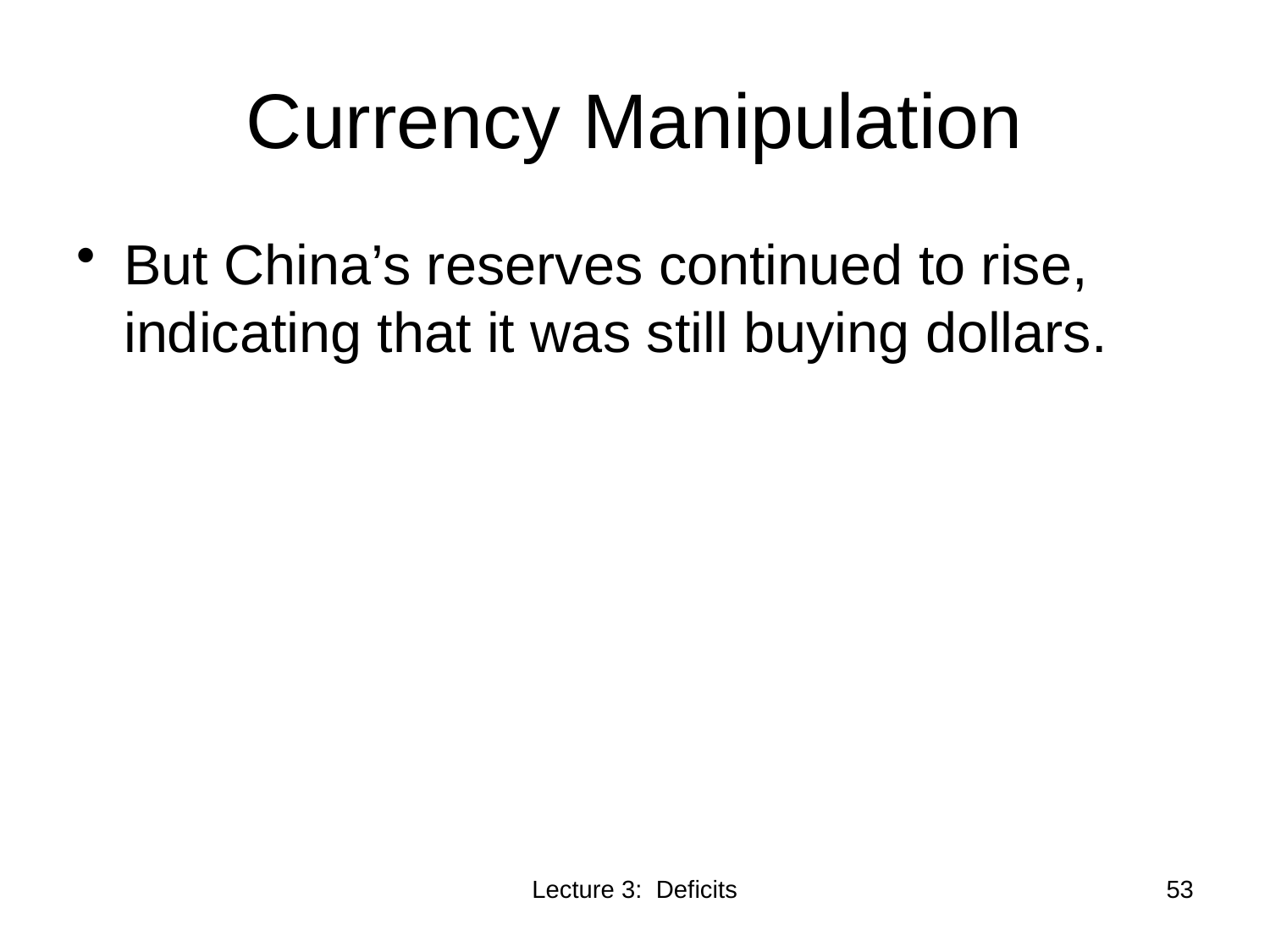

# Currency Manipulation
But China’s reserves continued to rise, indicating that it was still buying dollars.
Lecture 3:  Deficits
53